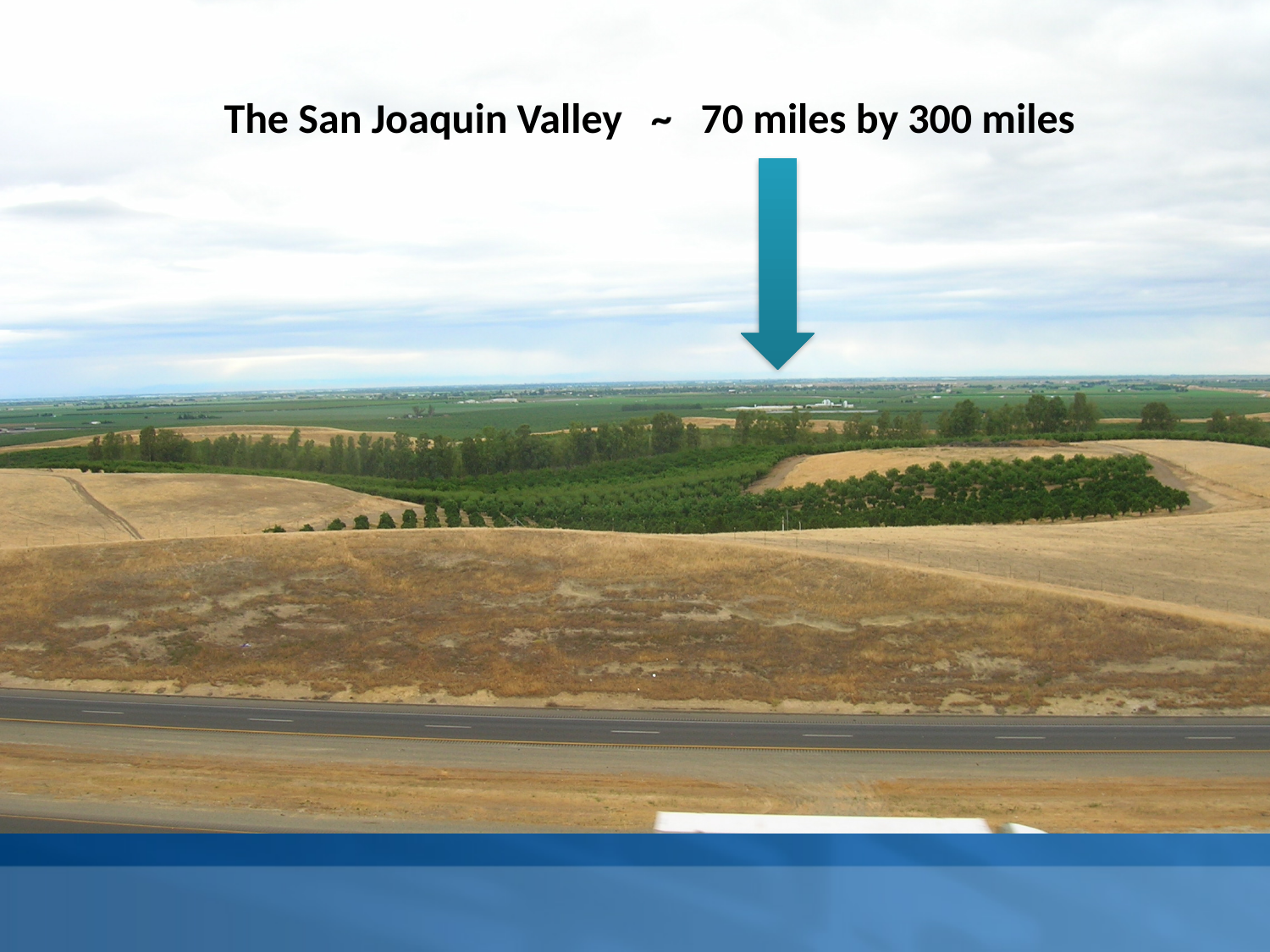

The San Joaquin Valley   ~   70 miles by 300 miles